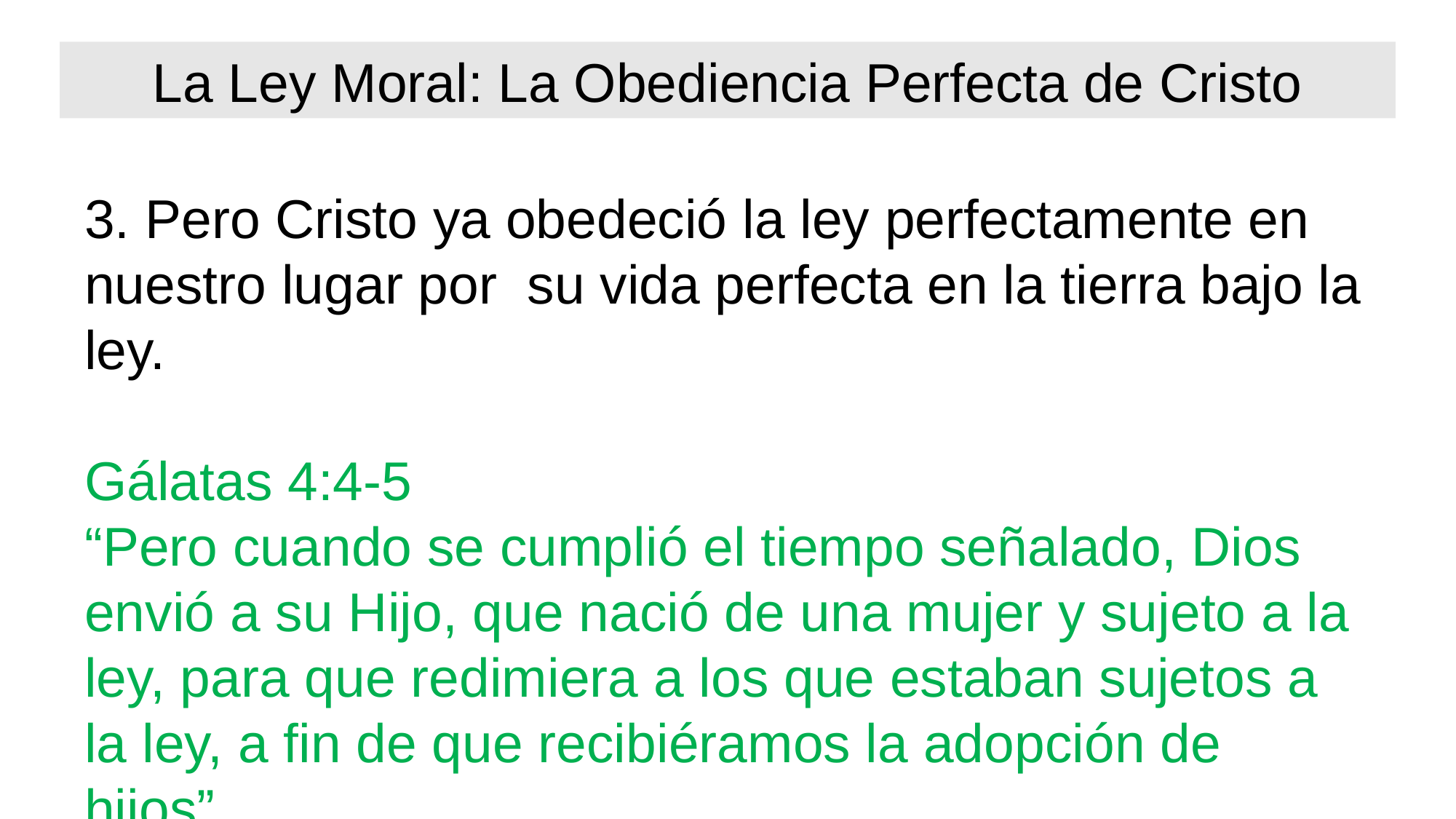

La Ley Moral: La Obediencia Perfecta de Cristo
3. Pero Cristo ya obedeció la ley perfectamente en nuestro lugar por  su vida perfecta en la tierra bajo la ley.

Gálatas 4:4-5
“Pero cuando se cumplió el tiempo señalado, Dios envió a su Hijo, que nació de una mujer y sujeto a la ley, para que redimiera a los que estaban sujetos a la ley, a fin de que recibiéramos la adopción de hijos”.